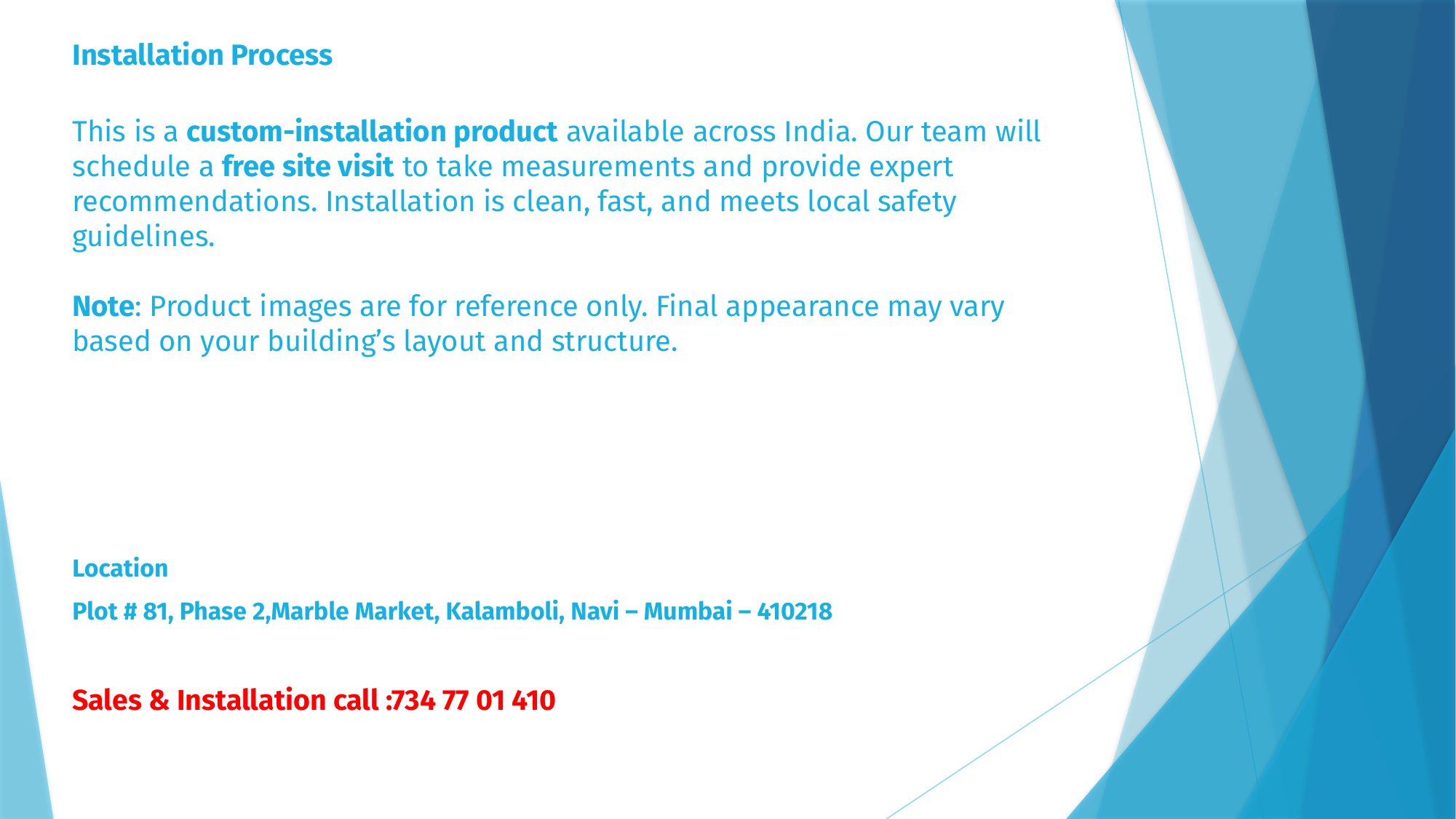

# Installation Process This is a custom-installation product available across India. Our team will schedule a free site visit to take measurements and provide expert recommendations. Installation is clean, fast, and meets local safety guidelines. Note: Product images are for reference only. Final appearance may vary based on your building’s layout and structure.

Location
Plot # 81, Phase 2,Marble Market, Kalamboli, Navi – Mumbai – 410218

Sales & Installation call :734 77 01 410